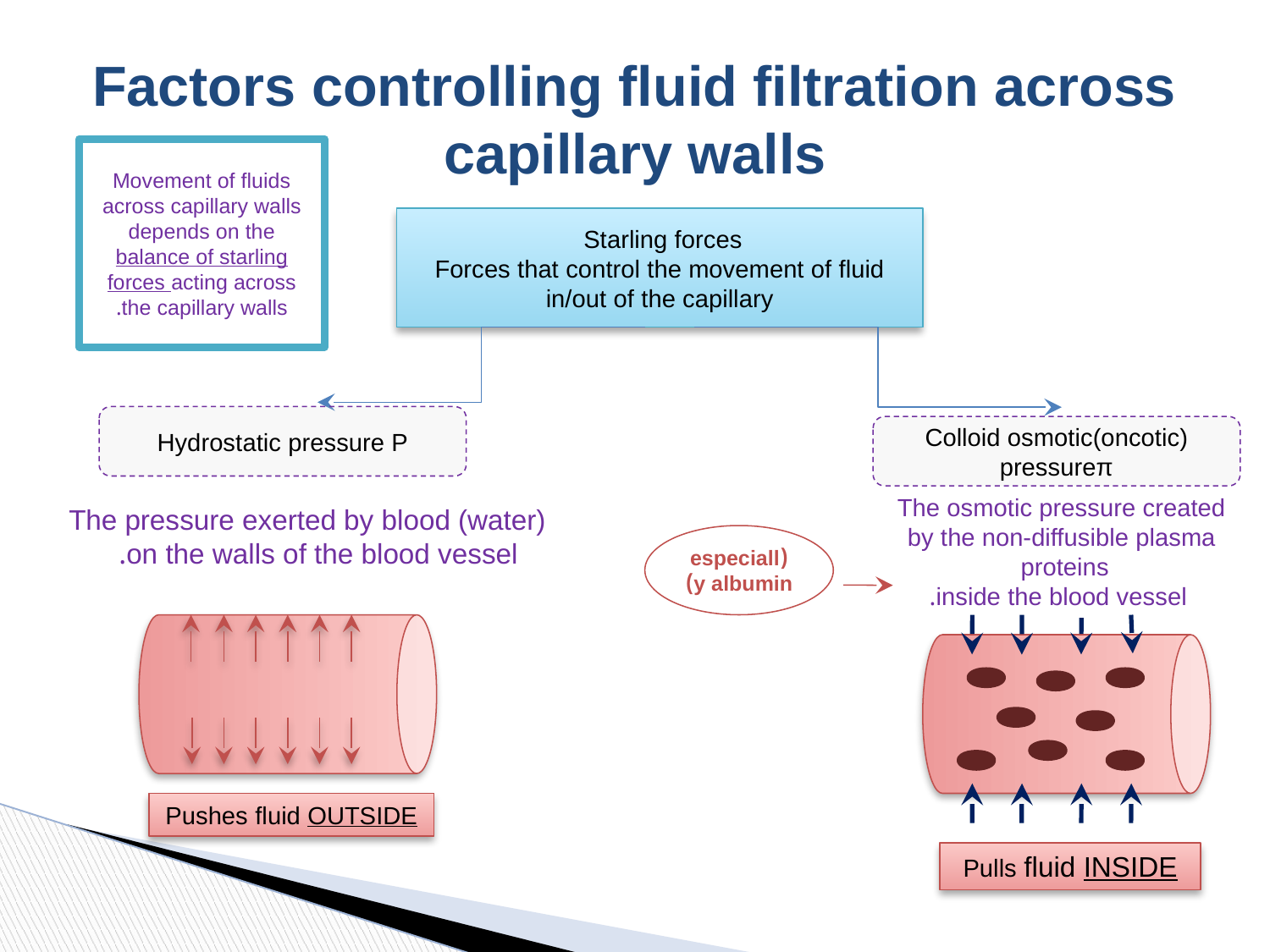

# Factors controlling fluid filtration across capillary walls
Movement of fluids across capillary walls depends on the balance of starling forces acting across the capillary walls.
Starling forces
Forces that control the movement of fluid in/out of the capillary
Hydrostatic pressure P
Colloid osmotic(oncotic) pressureπ
The osmotic pressure created by the non-diffusible plasma proteins
 inside the blood vessel.
The pressure exerted by blood (water) on the walls of the blood vessel.
(especially albumin)

Pushes fluid OUTSIDE
Pulls fluid INSIDE